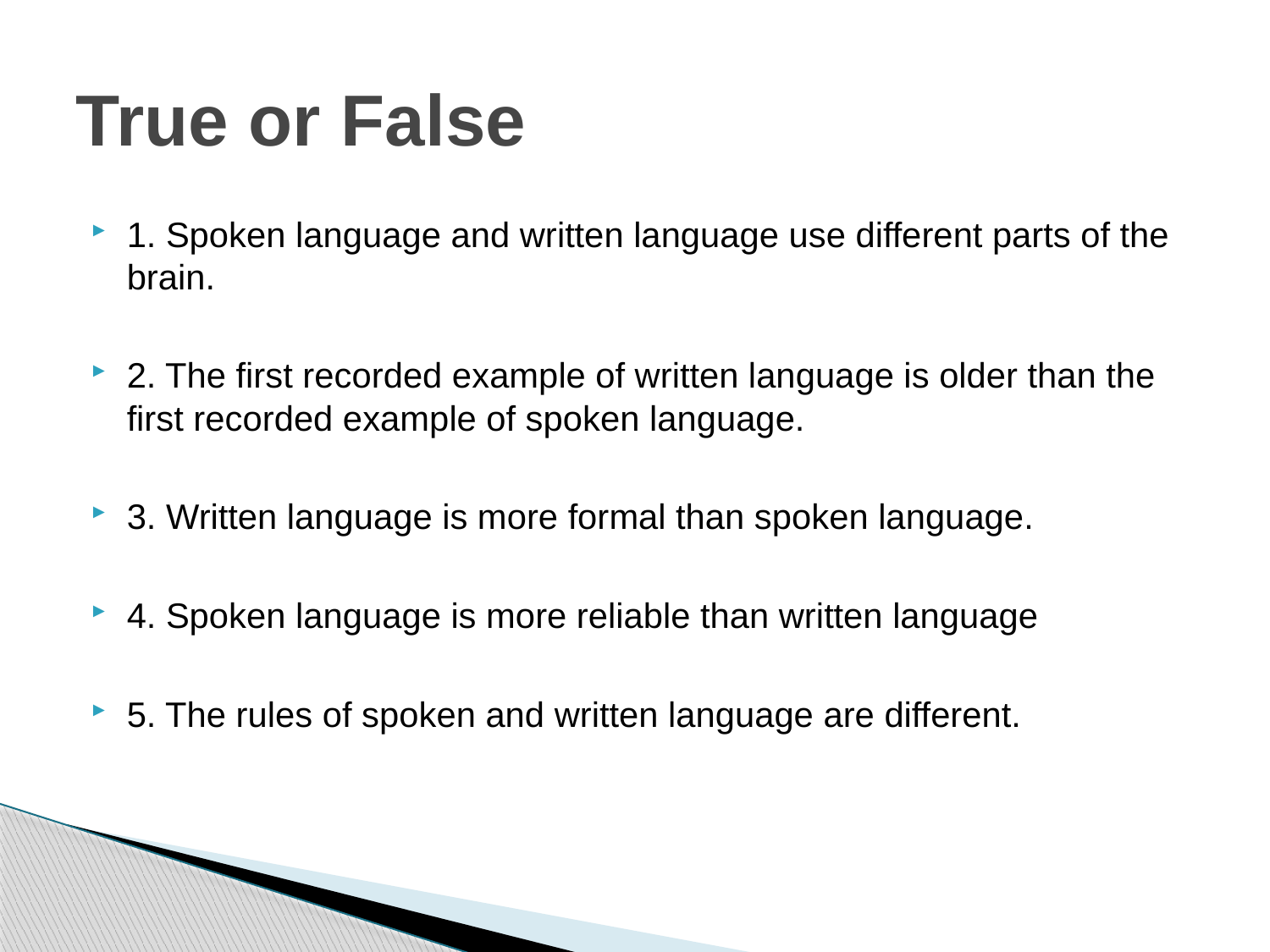

# True or False
1. Spoken language and written language use different parts of the brain.

2. The first recorded example of written language is older than the first recorded example of spoken language.

3. Written language is more formal than spoken language.

4. Spoken language is more reliable than written language

5. The rules of spoken and written language are different.